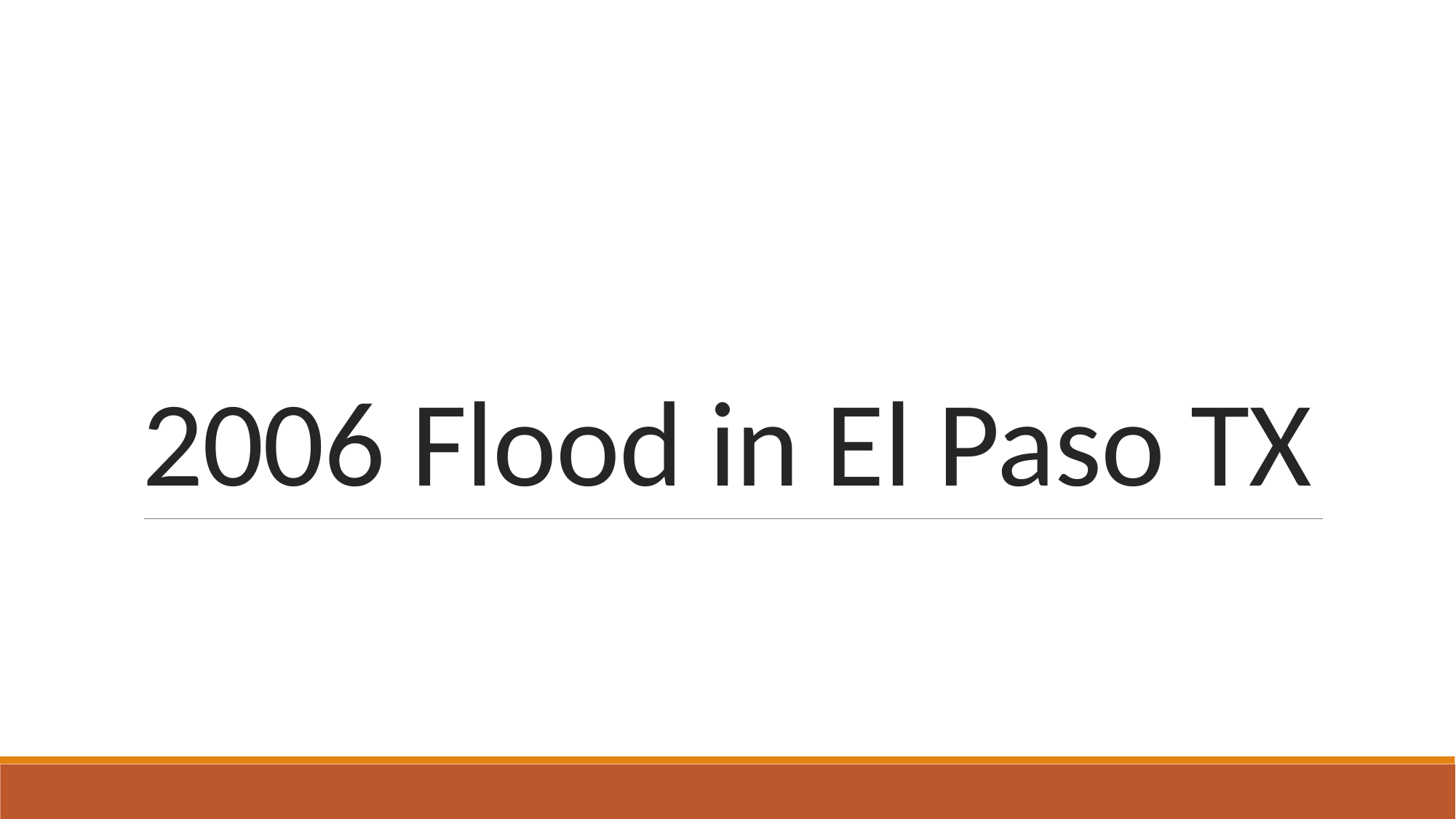

# 2006 Flood in El Paso TX